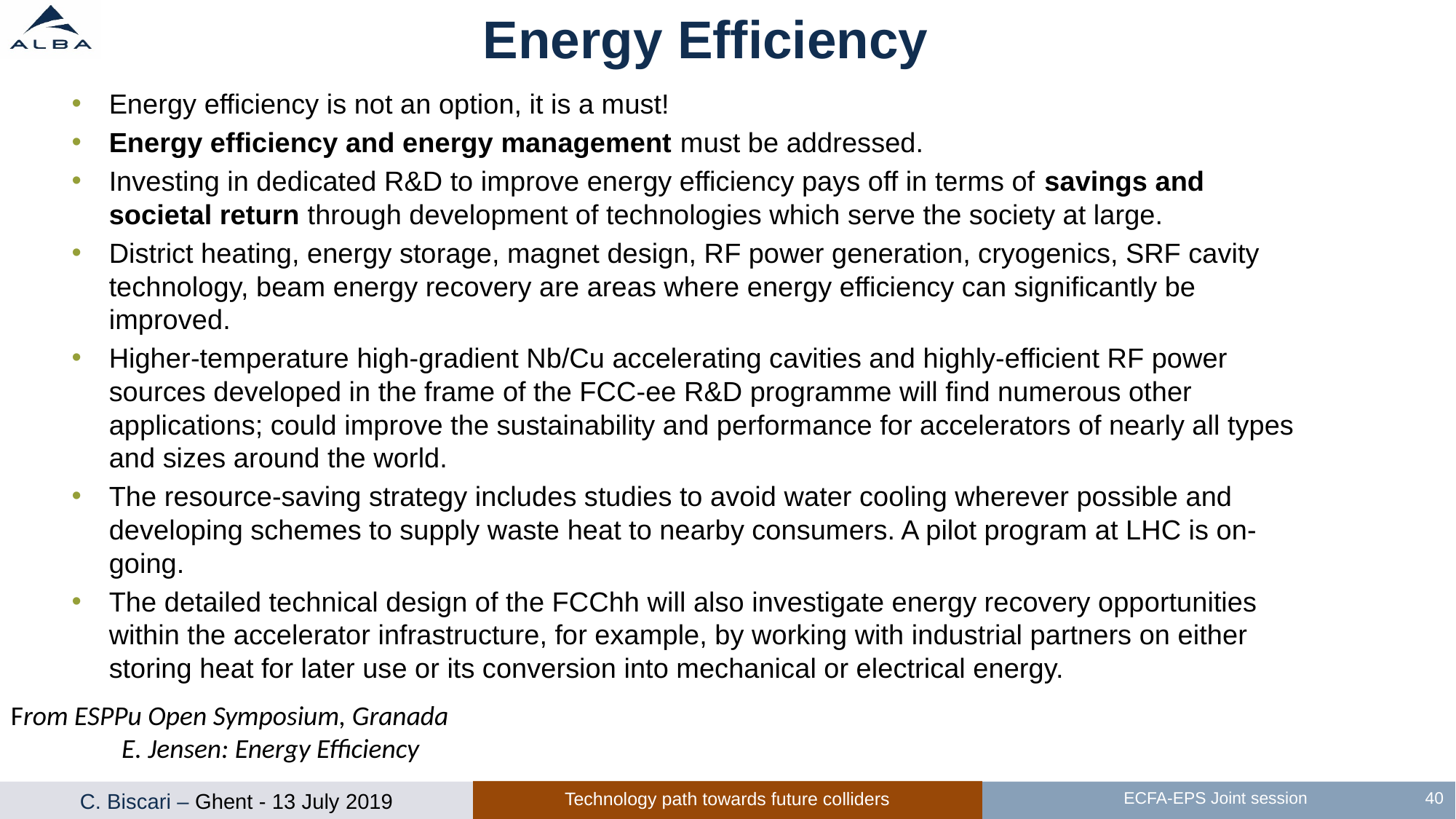

# Energy Efficiency
Energy efficiency is not an option, it is a must!
Energy efficiency and energy management must be addressed.
Investing in dedicated R&D to improve energy efficiency pays off in terms of savings and societal return through development of technologies which serve the society at large.
District heating, energy storage, magnet design, RF power generation, cryogenics, SRF cavity technology, beam energy recovery are areas where energy efficiency can significantly be improved.
Higher-temperature high-gradient Nb/Cu accelerating cavities and highly-efficient RF power sources developed in the frame of the FCC-ee R&D programme will find numerous other applications; could improve the sustainability and performance for accelerators of nearly all types and sizes around the world.
The resource-saving strategy includes studies to avoid water cooling wherever possible and developing schemes to supply waste heat to nearby consumers. A pilot program at LHC is on-going.
The detailed technical design of the FCChh will also investigate energy recovery opportunities within the accelerator infrastructure, for example, by working with industrial partners on either storing heat for later use or its conversion into mechanical or electrical energy.

From ESPPu Open Symposium, Granada                            E. Jensen: Energy Efficiency